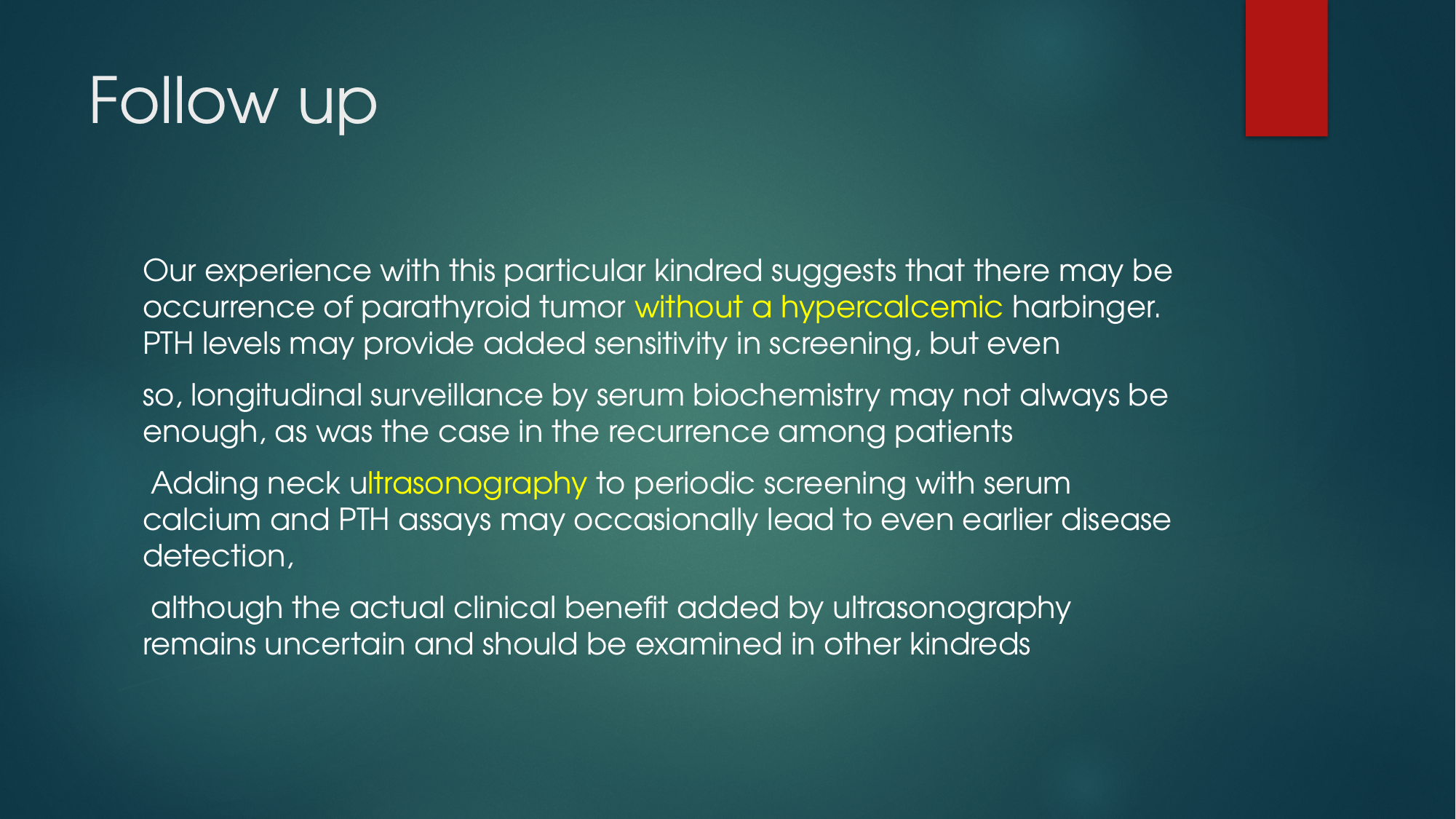

# Follow up
Our experience with this particular kindred suggests that there may be occurrence of parathyroid tumor without a hypercalcemic harbinger. PTH levels may provide added sensitivity in screening, but even
so, longitudinal surveillance by serum biochemistry may not always be  enough, as was the case in the recurrence among patients
 Adding neck ultrasonography to periodic screening with serum calcium and PTH assays may occasionally lead to even earlier disease detection,
 although the actual clinical benefit added by ultrasonography remains uncertain and should be examined in other kindreds